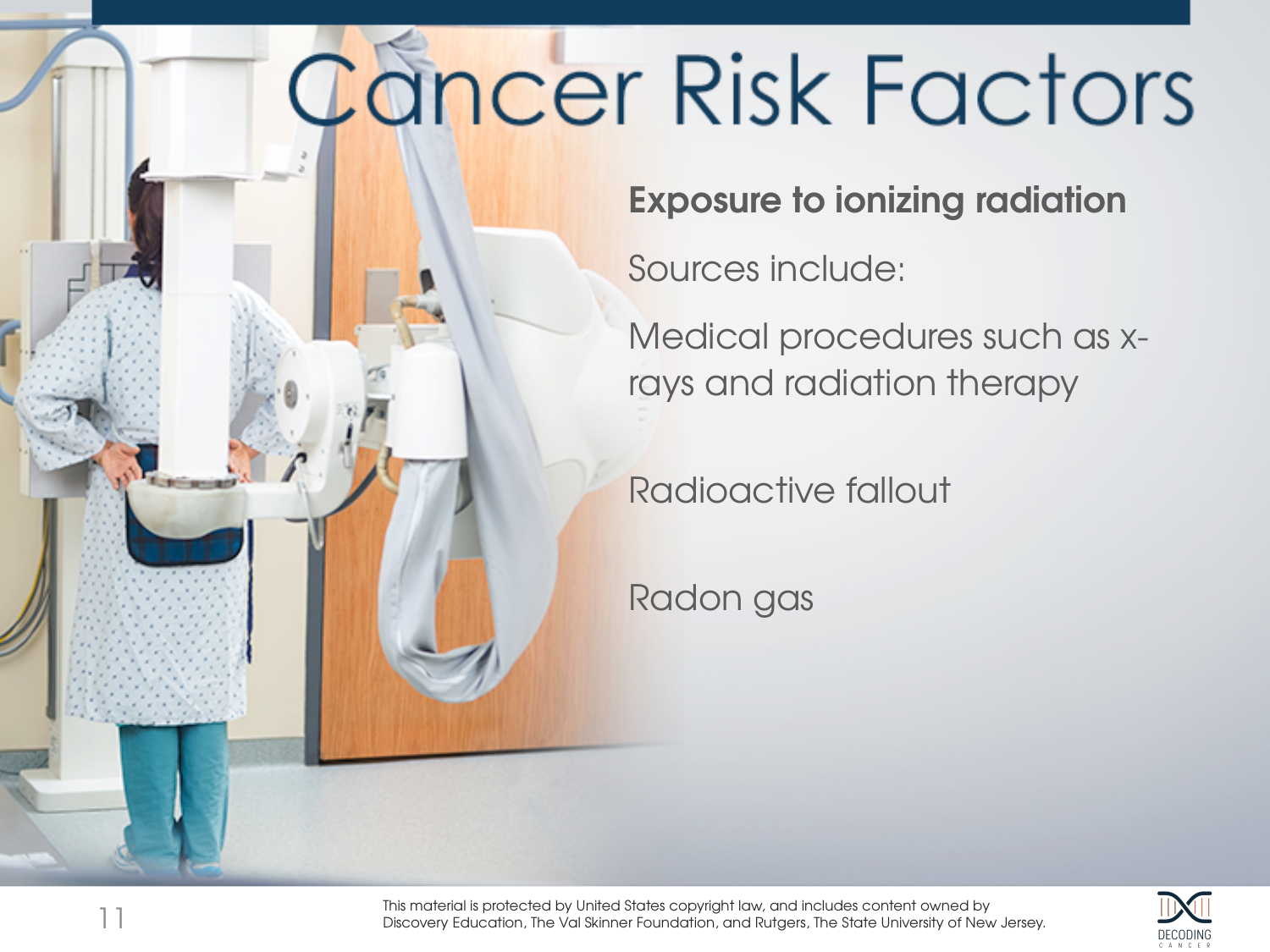

Exposure to ionizing radiation
Sources include:
Medical procedures such as x-rays and radiation therapy

Radioactive fallout

Radon gas
11